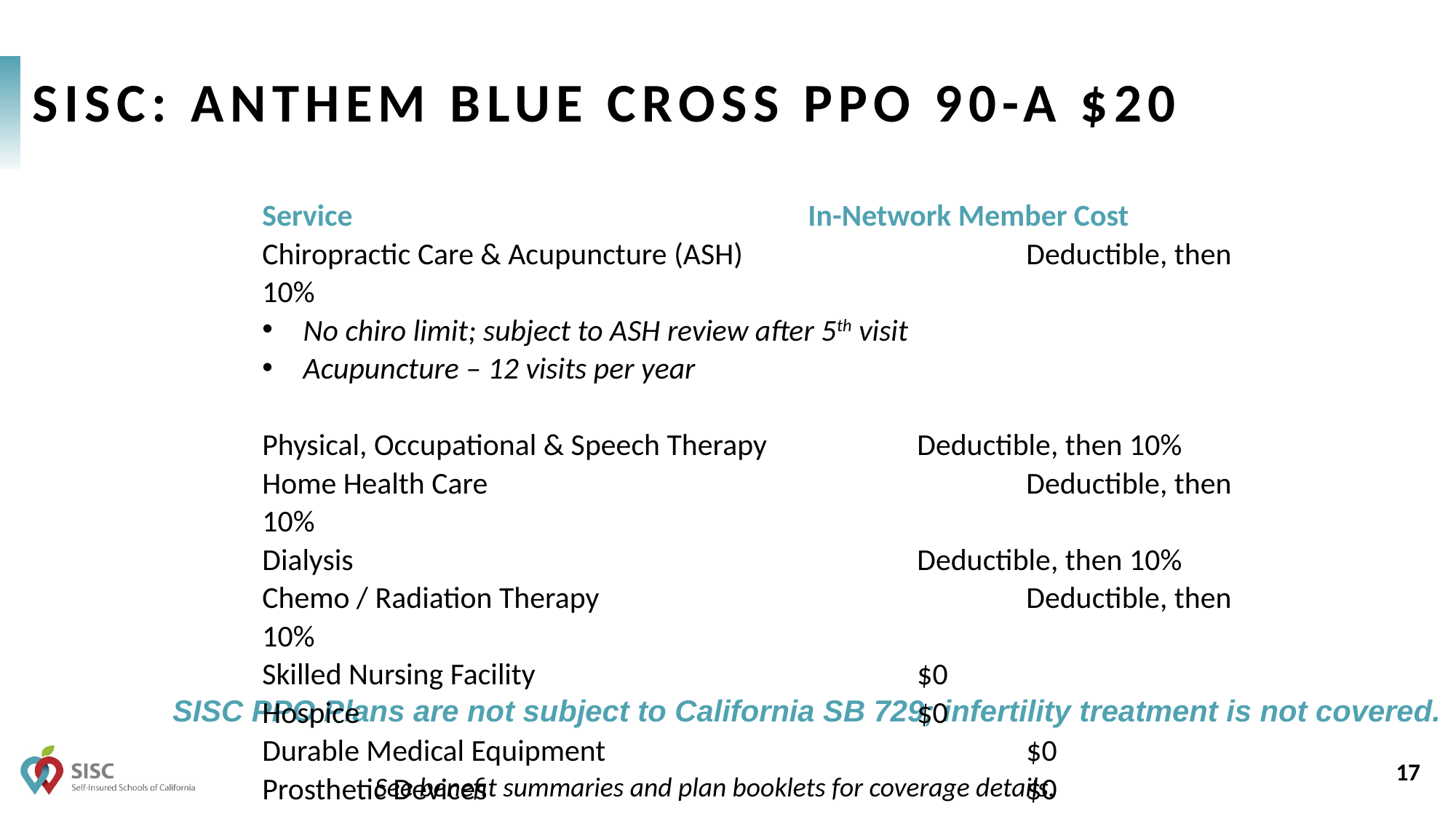

# SISC: Anthem Blue Cross PPO 90-A $20
Service					In-Network Member Cost
Chiropractic Care & Acupuncture (ASH)			Deductible, then 10%
No chiro limit; subject to ASH review after 5th visit
Acupuncture – 12 visits per year

Physical, Occupational & Speech Therapy		Deductible, then 10%
Home Health Care					Deductible, then 10%
Dialysis						Deductible, then 10%
Chemo / Radiation Therapy				Deductible, then 10%
Skilled Nursing Facility				$0
Hospice						$0
Durable Medical Equipment				$0
Prosthetic Devices					$0
SISC PPO Plans are not subject to California SB 729; infertility treatment is not covered.
17
See benefit summaries and plan booklets for coverage details.